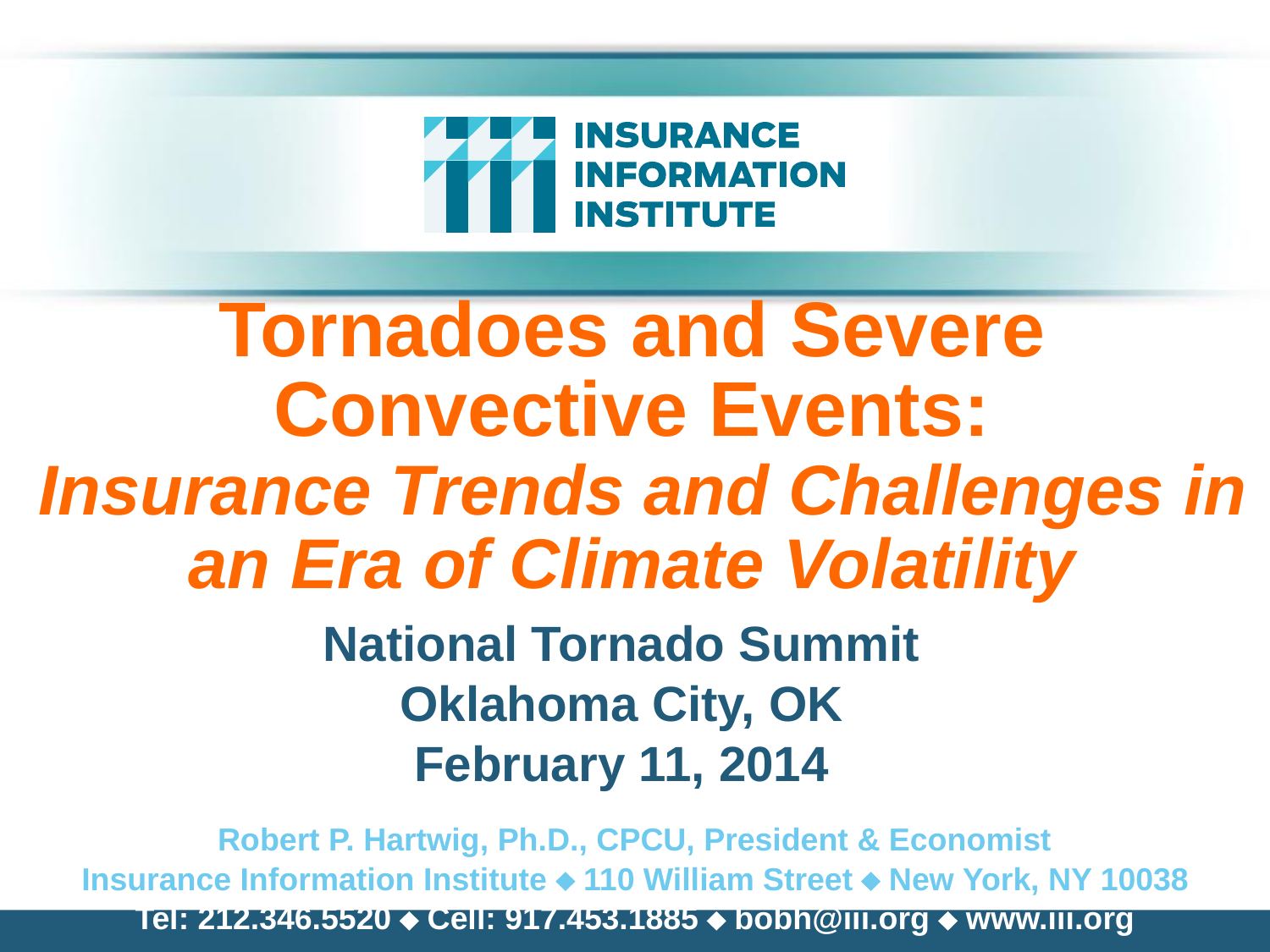

# Tornadoes and Severe Convective Events: Insurance Trends and Challenges in an Era of Climate Volatility
National Tornado Summit
Oklahoma City, OK
February 11, 2014
Robert P. Hartwig, Ph.D., CPCU, President & Economist
Insurance Information Institute ♦ 110 William Street ♦ New York, NY 10038
Tel: 212.346.5520 ♦ Cell: 917.453.1885 ♦ bobh@iii.org ♦ www.iii.org